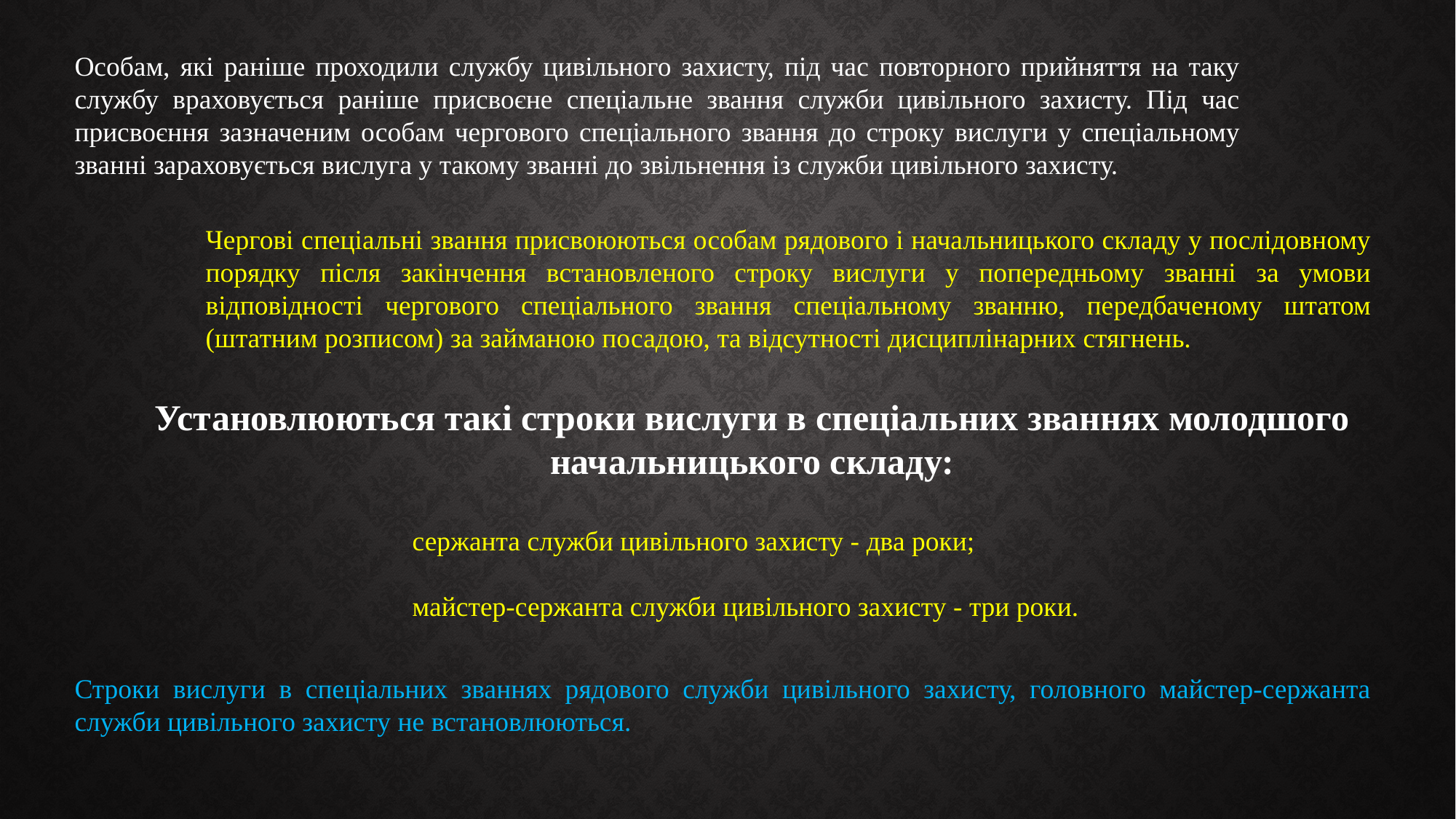

Особам, які раніше проходили службу цивільного захисту, під час повторного прийняття на таку службу враховується раніше присвоєне спеціальне звання служби цивільного захисту. Під час присвоєння зазначеним особам чергового спеціального звання до строку вислуги у спеціальному званні зараховується вислуга у такому званні до звільнення із служби цивільного захисту.
Чергові спеціальні звання присвоюються особам рядового і начальницького складу у послідовному порядку після закінчення встановленого строку вислуги у попередньому званні за умови відповідності чергового спеціального звання спеціальному званню, передбаченому штатом (штатним розписом) за займаною посадою, та відсутності дисциплінарних стягнень.
Установлюються такі строки вислуги в спеціальних званнях молодшого начальницького складу:
сержанта служби цивільного захисту - два роки;

майстер-сержанта служби цивільного захисту - три роки.

Строки вислуги в спеціальних званнях рядового служби цивільного захисту, головного майстер-сержанта служби цивільного захисту не встановлюються.